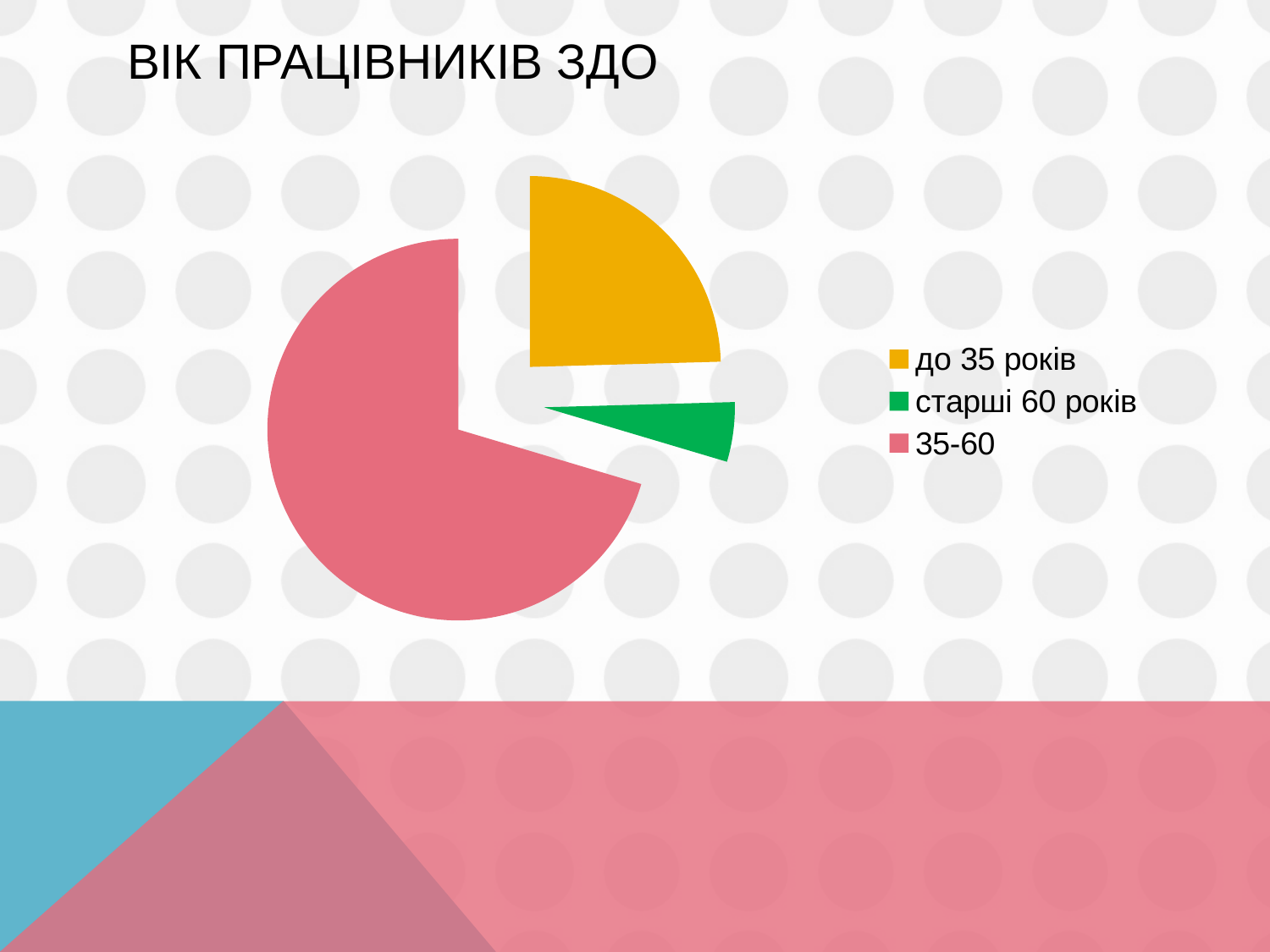

# вік працівників здо

### Chart

| Category | вік працівників здо |
|---|---|
| до 35 років | 112.0 |
| старші 60 років | 23.0 |
| 35-60 | 321.0 |